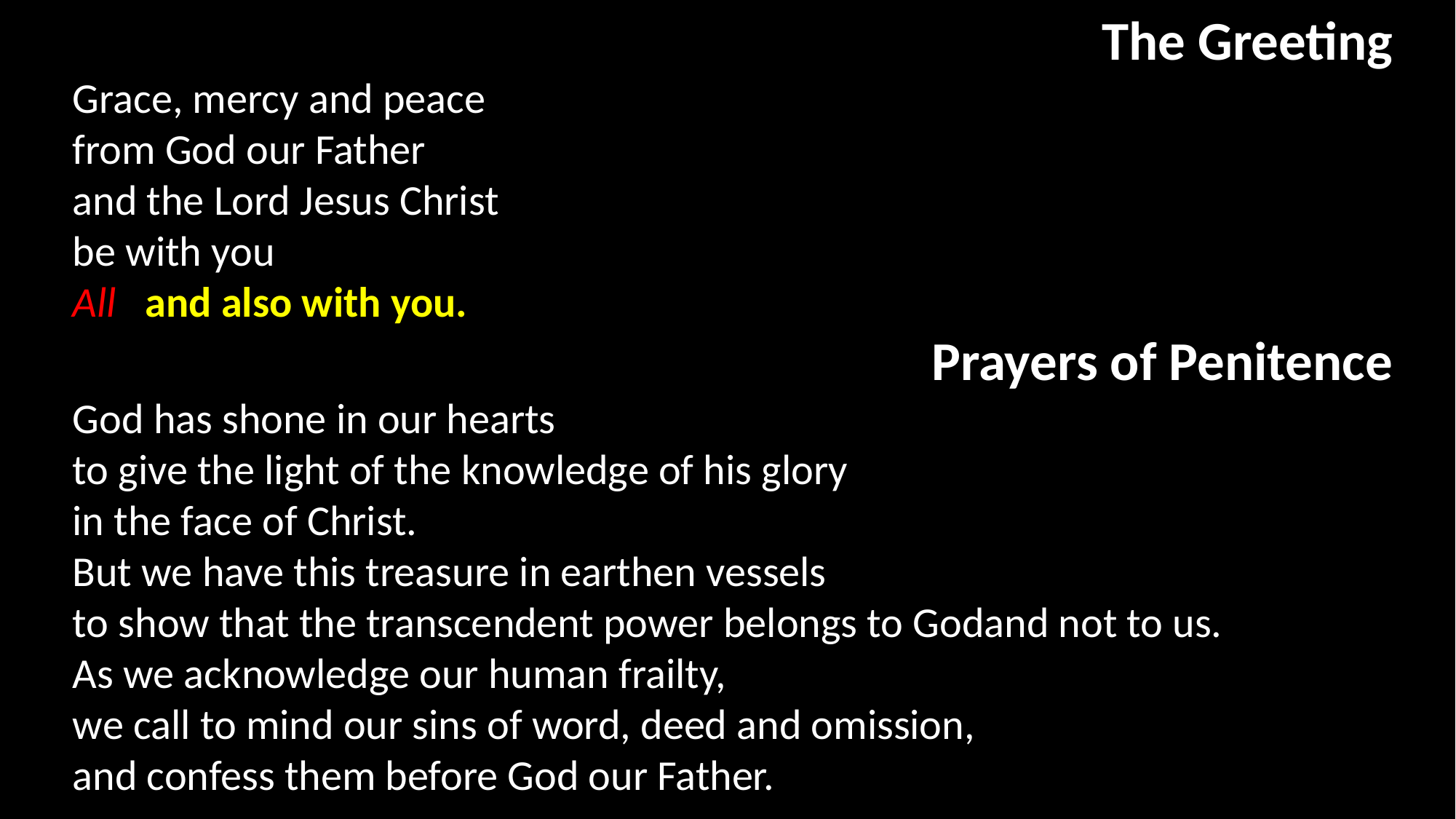

The Greeting
Grace, mercy and peace
from God our Father
and the Lord Jesus Christ
be with you
All   and also with you.
Prayers of Penitence
God has shone in our hearts
to give the light of the knowledge of his glory
in the face of Christ.
But we have this treasure in earthen vessels
to show that the transcendent power belongs to Godand not to us.
As we acknowledge our human frailty,
we call to mind our sins of word, deed and omission,
and confess them before God our Father.